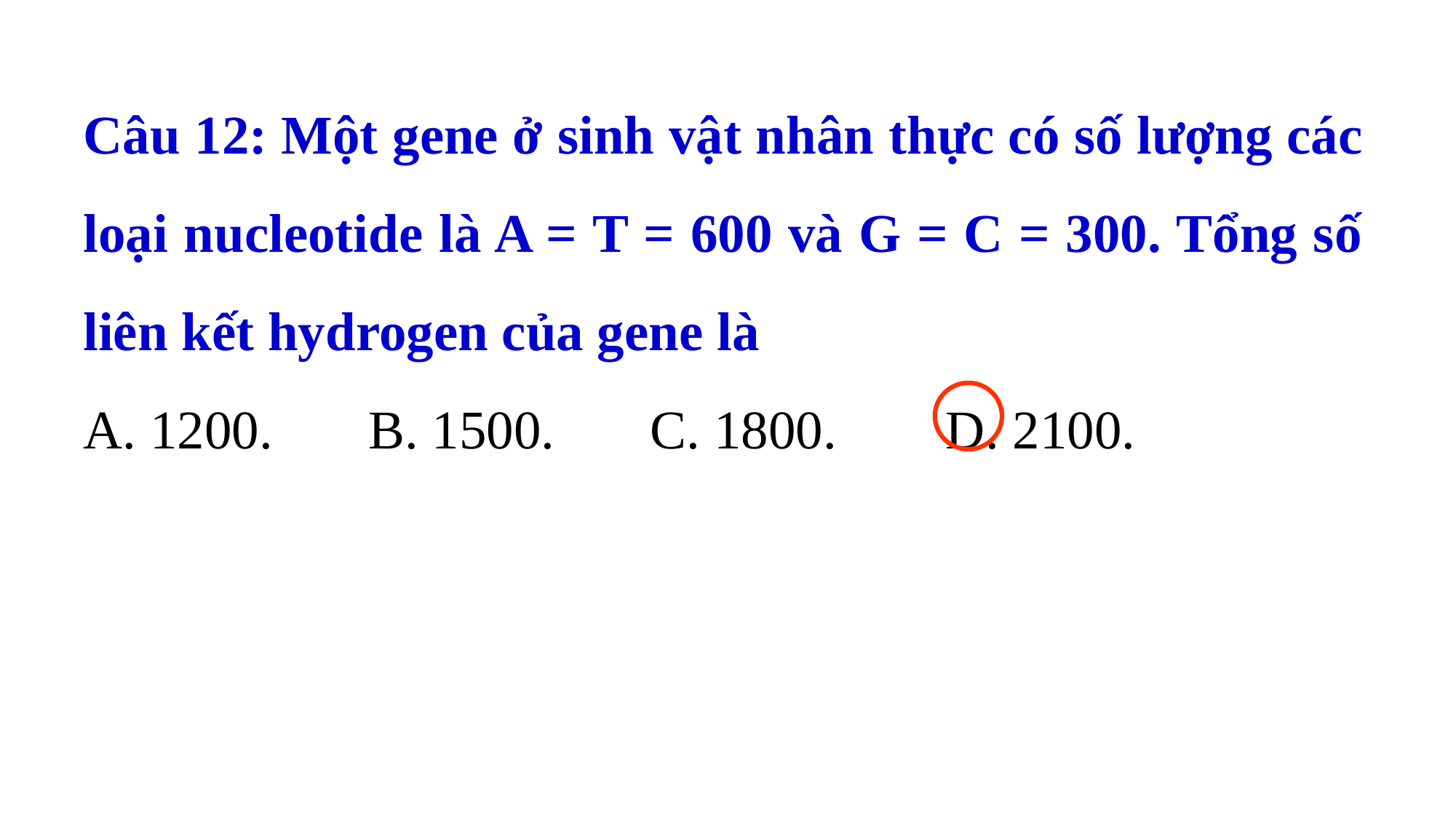

Câu 12: Một gene ở sinh vật nhân thực có số lượng các loại nucleotide là A = T = 600 và G = C = 300. Tổng số liên kết hydrogen của gene là
A. 1200.       B. 1500.       C. 1800.        D. 2100.